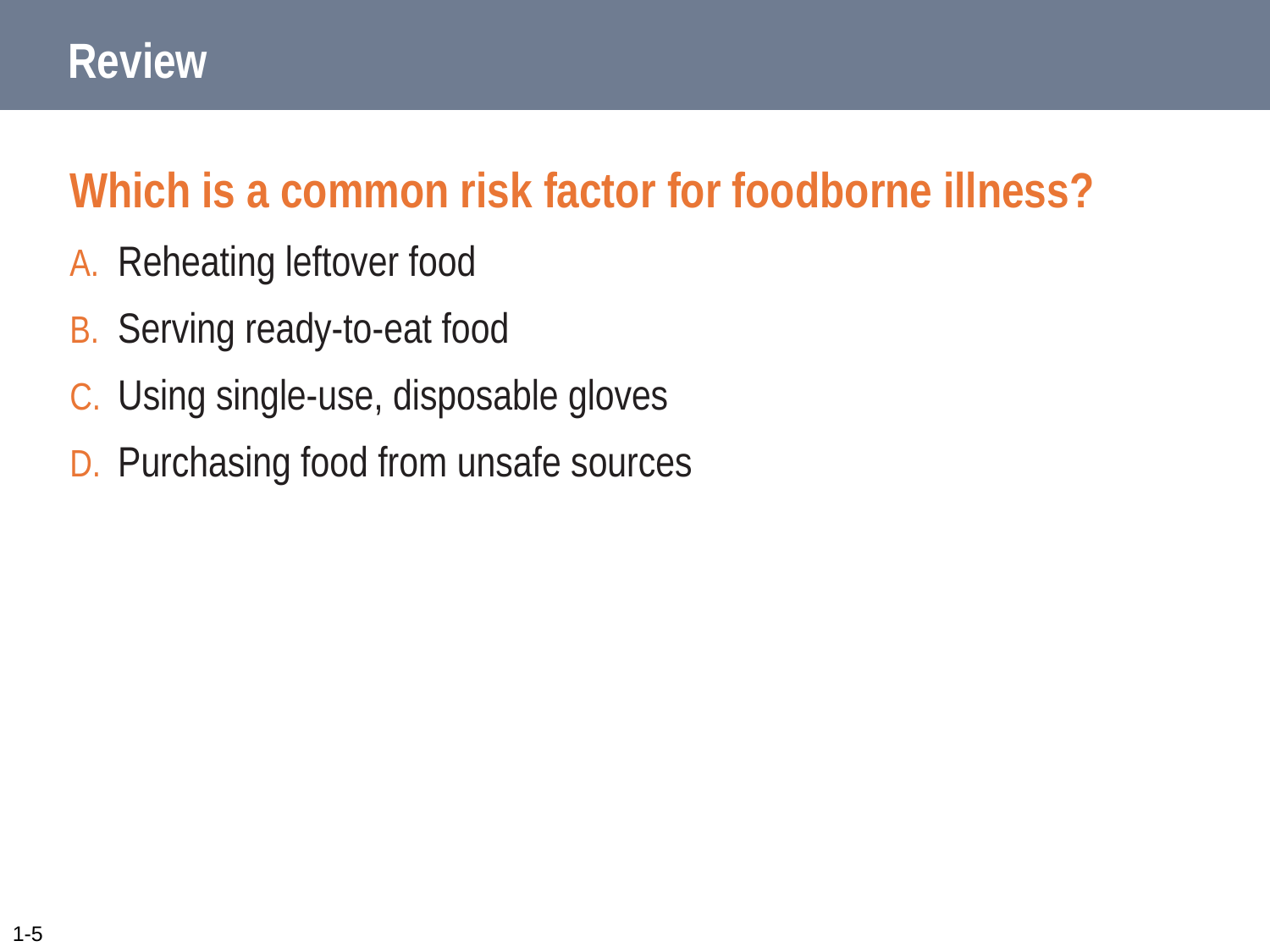

# Review
Which is a common risk factor for foodborne illness?
Reheating leftover food
Serving ready-to-eat food
Using single-use, disposable gloves
Purchasing food from unsafe sources
1-5